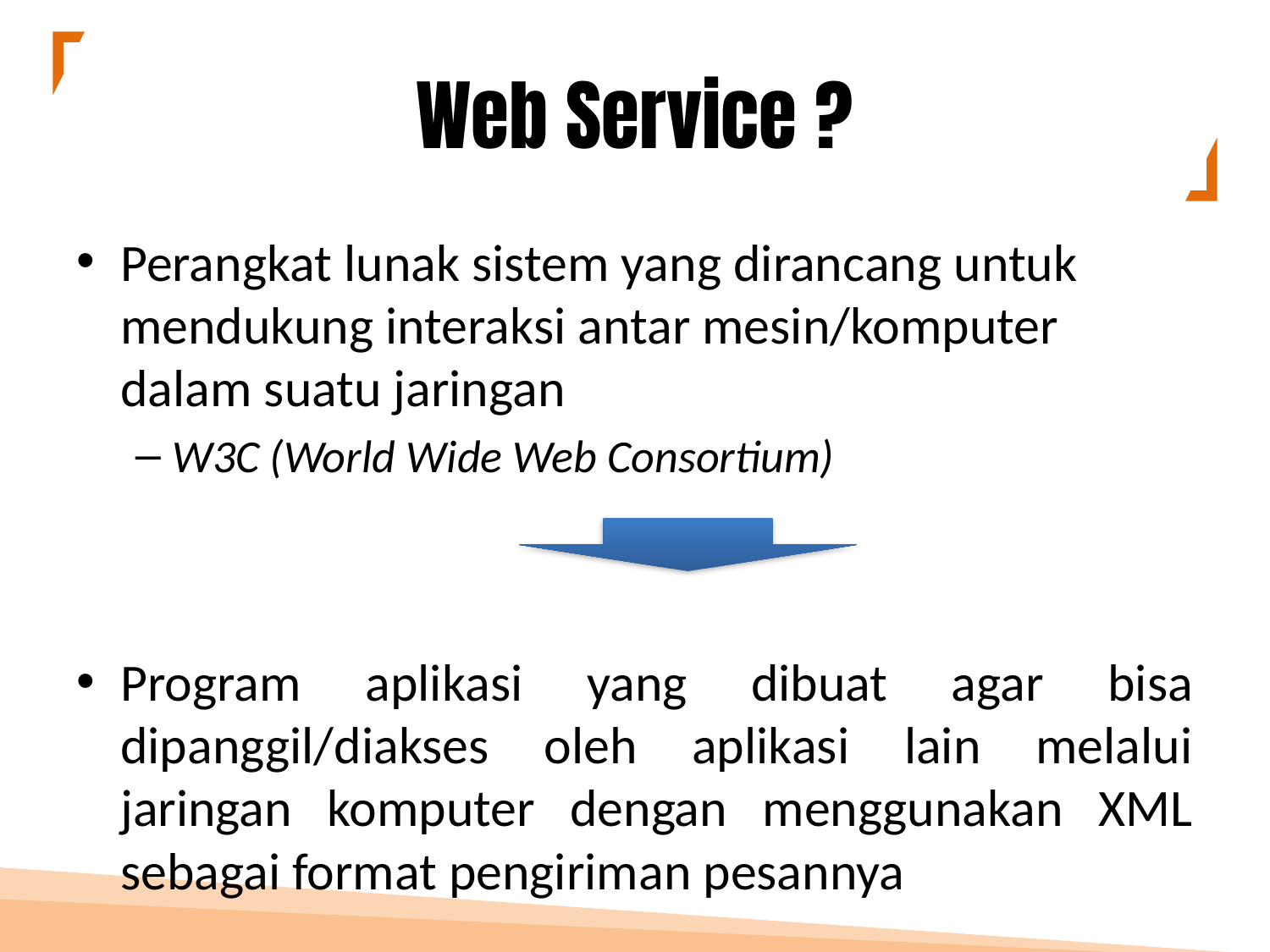

# Web Service ?
Perangkat lunak sistem yang dirancang untuk mendukung interaksi antar mesin/komputer dalam suatu jaringan
W3C (World Wide Web Consortium)

Program aplikasi yang dibuat agar bisa dipanggil/diakses oleh aplikasi lain melalui jaringan komputer dengan menggunakan XML sebagai format pengiriman pesannya